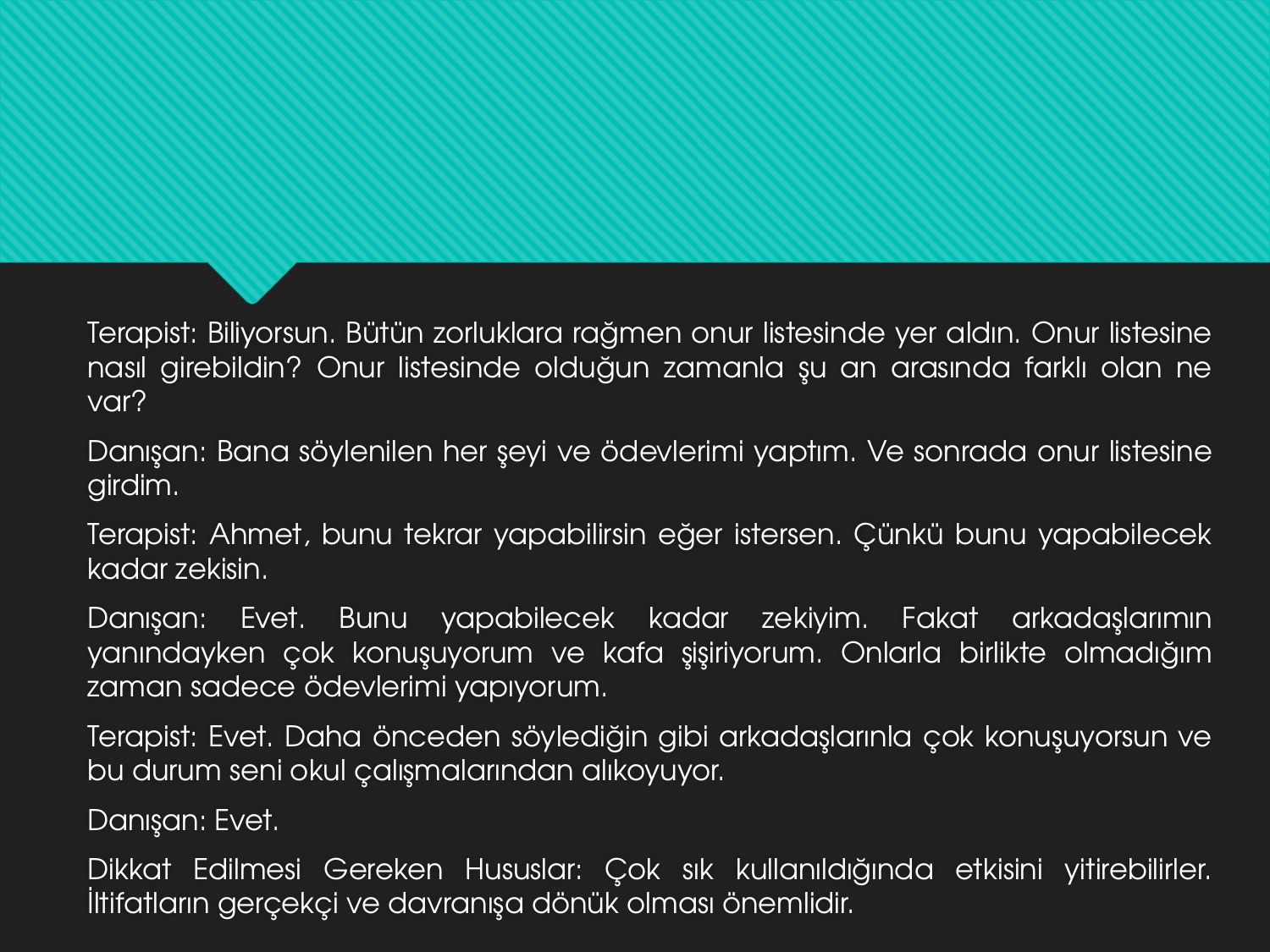

#
Terapist: Biliyorsun. Bütün zorluklara rağmen onur listesinde yer aldın. Onur listesine nasıl girebildin? Onur listesinde olduğun zamanla şu an arasında farklı olan ne var?
Danışan: Bana söylenilen her şeyi ve ödevlerimi yaptım. Ve sonrada onur listesine girdim.
Terapist: Ahmet, bunu tekrar yapabilirsin eğer istersen. Çünkü bunu yapabilecek kadar zekisin.
Danışan: Evet. Bunu yapabilecek kadar zekiyim. Fakat arkadaşlarımın yanındayken çok konuşuyorum ve kafa şişiriyorum. Onlarla birlikte olmadığım zaman sadece ödevlerimi yapıyorum.
Terapist: Evet. Daha önceden söylediğin gibi arkadaşlarınla çok konuşuyorsun ve bu durum seni okul çalışmalarından alıkoyuyor.
Danışan: Evet.
Dikkat Edilmesi Gereken Hususlar: Çok sık kullanıldığında etkisini yitirebilirler. İltifatların gerçekçi ve davranışa dönük olması önemlidir.